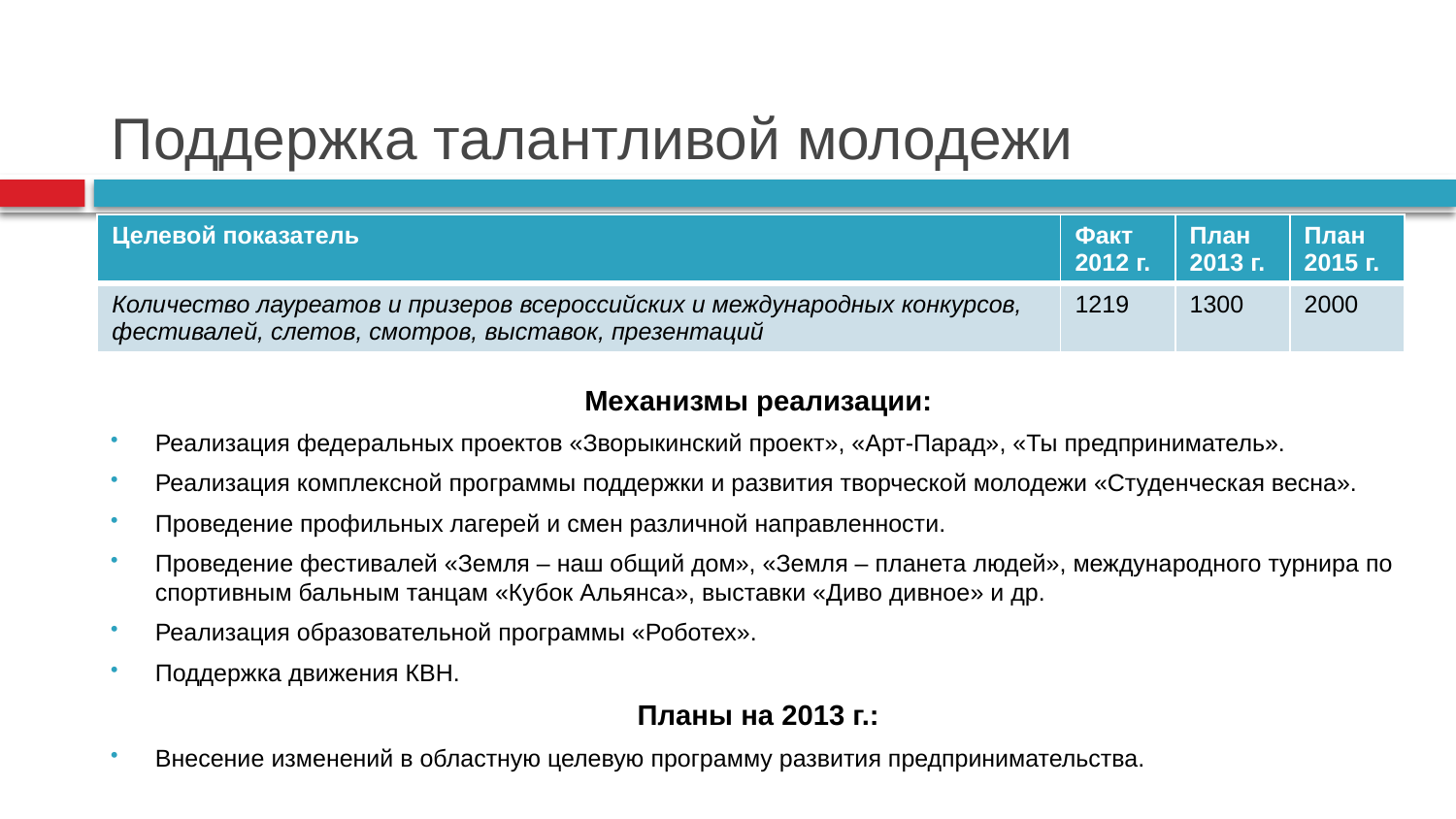

# Поддержка талантливой молодежи
| Целевой показатель | Факт 2012 г. | План 2013 г. | План 2015 г. |
| --- | --- | --- | --- |
| Количество лауреатов и призеров всероссийских и международных конкурсов, фестивалей, слетов, смотров, выставок, презентаций | 1219 | 1300 | 2000 |
Механизмы реализации:
Реализация федеральных проектов «Зворыкинский проект», «Арт-Парад», «Ты предприниматель».
Реализация комплексной программы поддержки и развития творческой молодежи «Студенческая весна».
Проведение профильных лагерей и смен различной направленности.
Проведение фестивалей «Земля – наш общий дом», «Земля – планета людей», международного турнира по спортивным бальным танцам «Кубок Альянса», выставки «Диво дивное» и др.
Реализация образовательной программы «Роботех».
Поддержка движения КВН.
Планы на 2013 г.:
Внесение изменений в областную целевую программу развития предпринимательства.